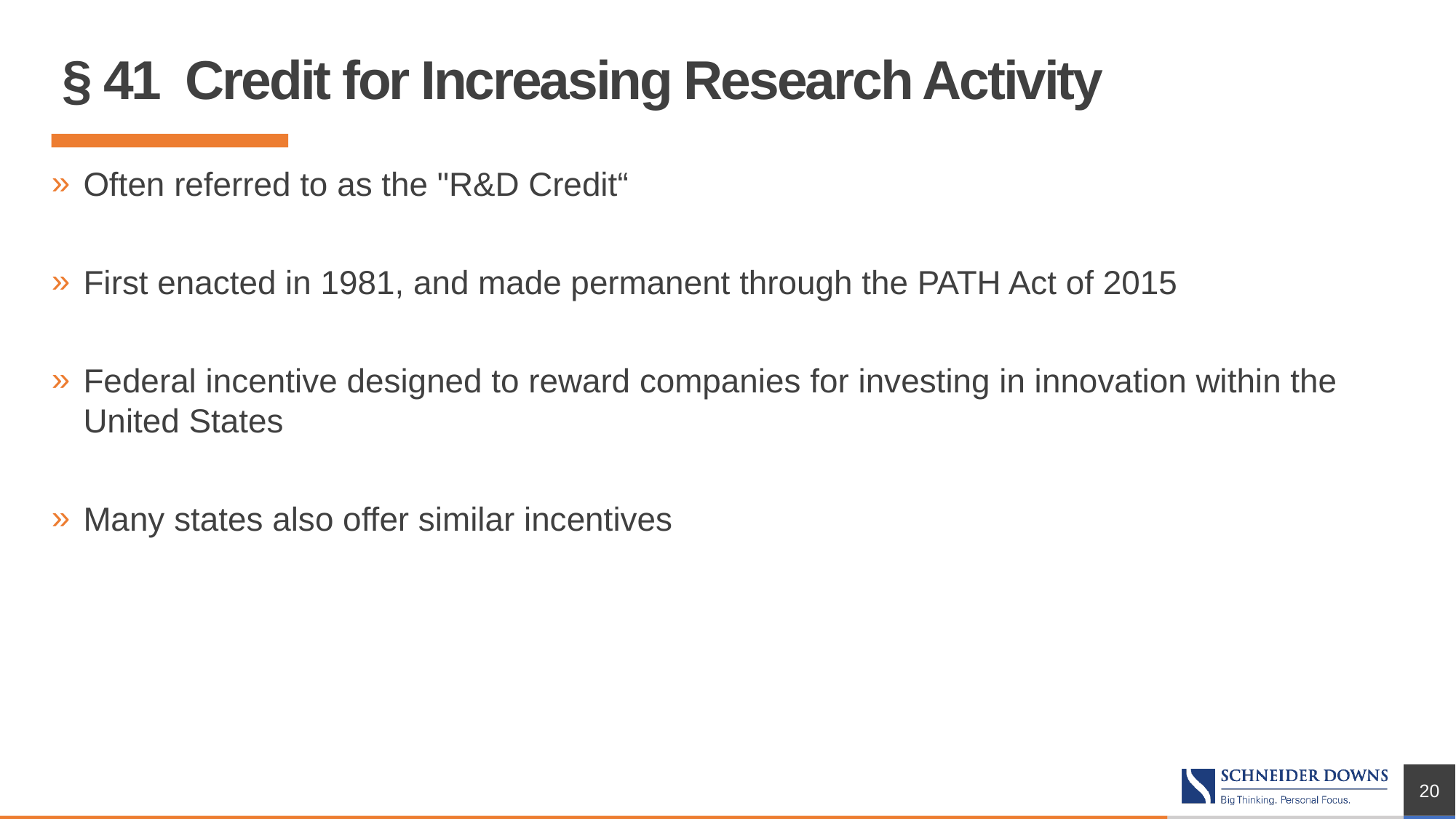

# § 41  Credit for Increasing Research Activity
Often referred to as the "R&D Credit“

First enacted in 1981, and made permanent through the PATH Act of 2015

Federal incentive designed to reward companies for investing in innovation within the United States

Many states also offer similar incentives